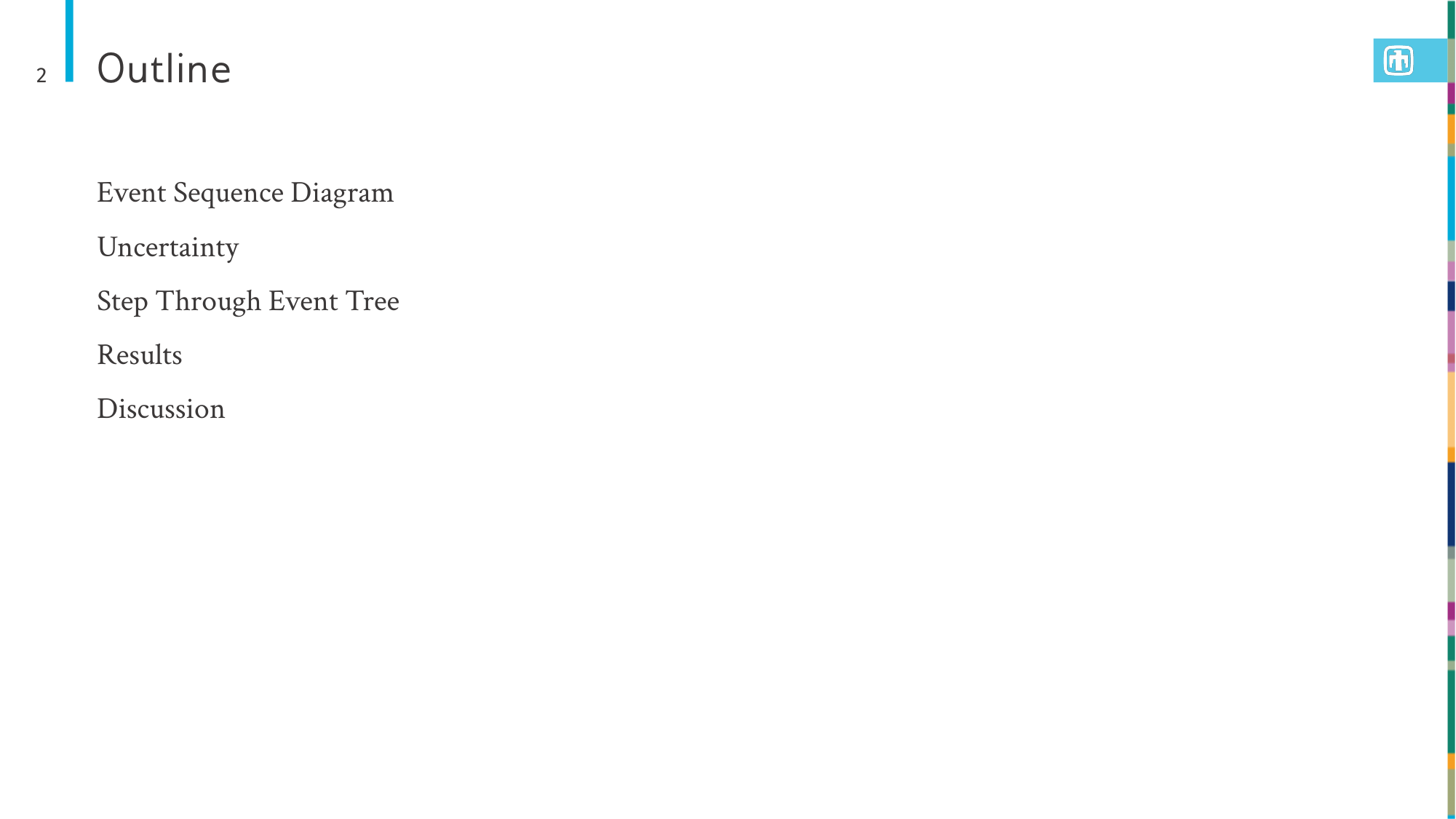

# Outline
2
Event Sequence Diagram
Uncertainty
Step Through Event Tree
Results
Discussion